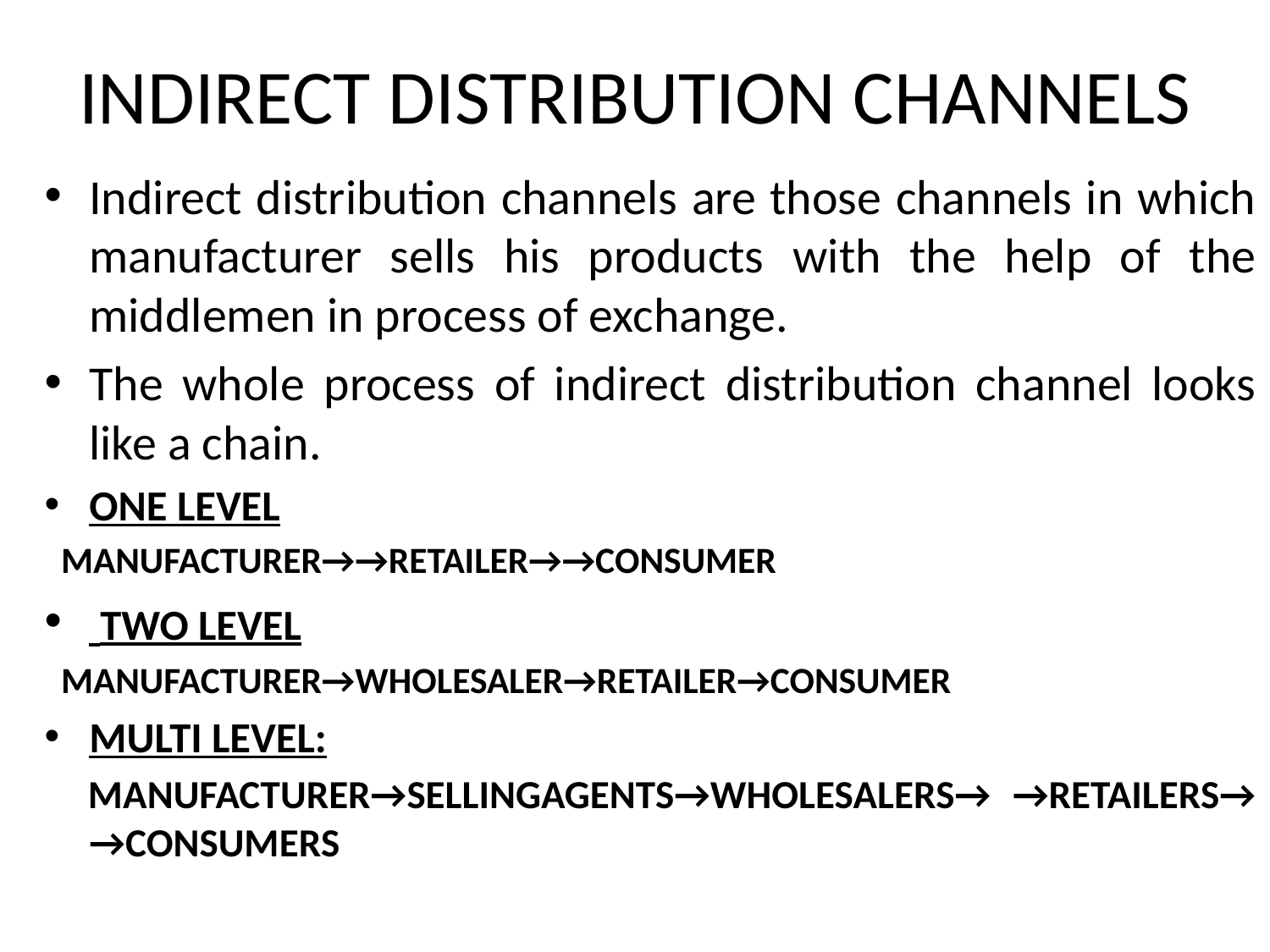

# INDIRECT DISTRIBUTION CHANNELS
Indirect distribution channels are those channels in which manufacturer sells his products with the help of the middlemen in process of exchange.
The whole process of indirect distribution channel looks like a chain.
ONE LEVEL
  MANUFACTURER→→RETAILER→→CONSUMER
 TWO LEVEL
  MANUFACTURER→WHOLESALER→RETAILER→CONSUMER
MULTI LEVEL:
  MANUFACTURER→SELLINGAGENTS→WHOLESALERS→ →RETAILERS→ →CONSUMERS